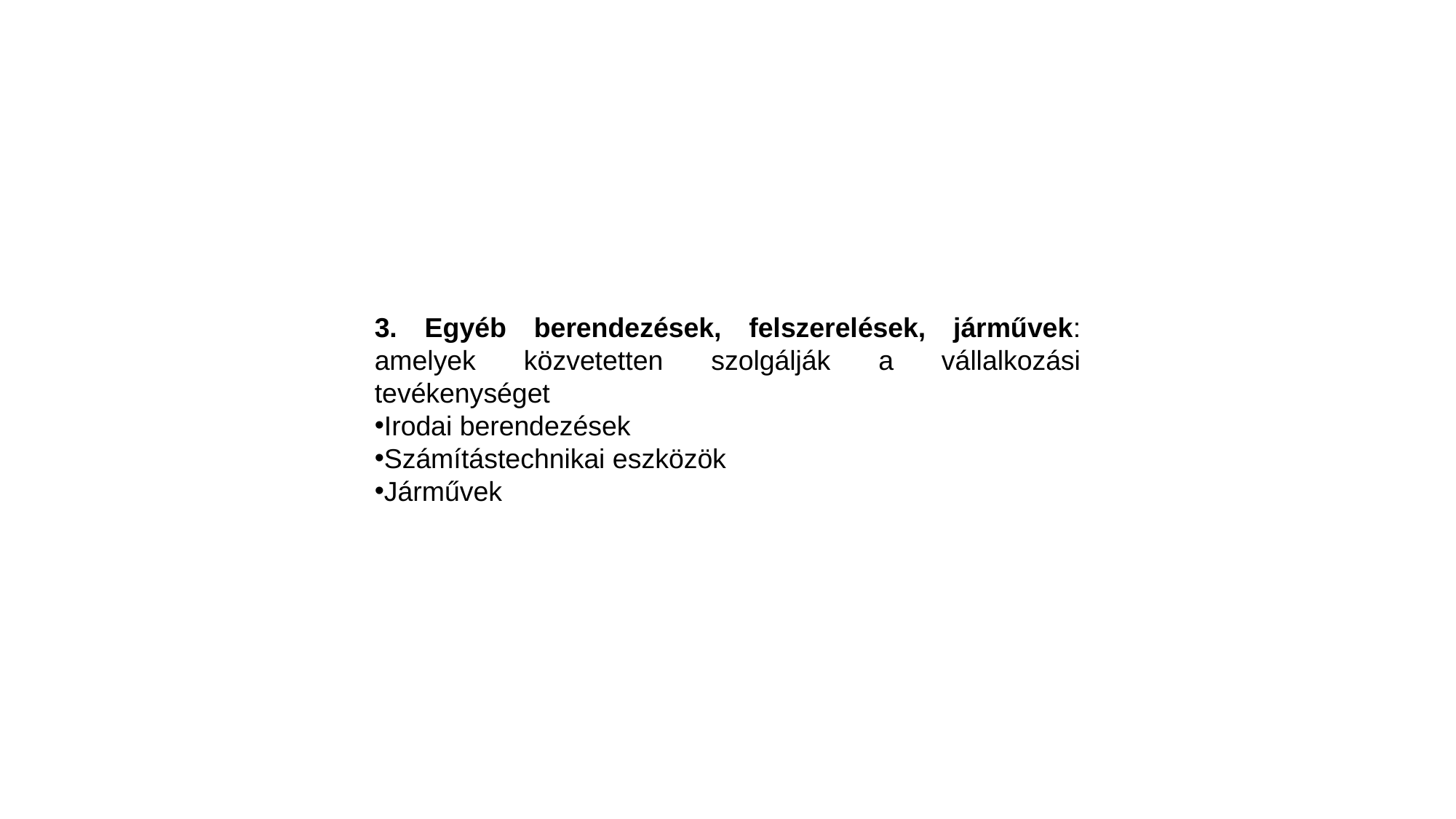

3. Egyéb berendezések, felszerelések, járművek: amelyek közvetetten szolgálják a vállalkozási tevékenységet
Irodai berendezések
Számítástechnikai eszközök
Járművek